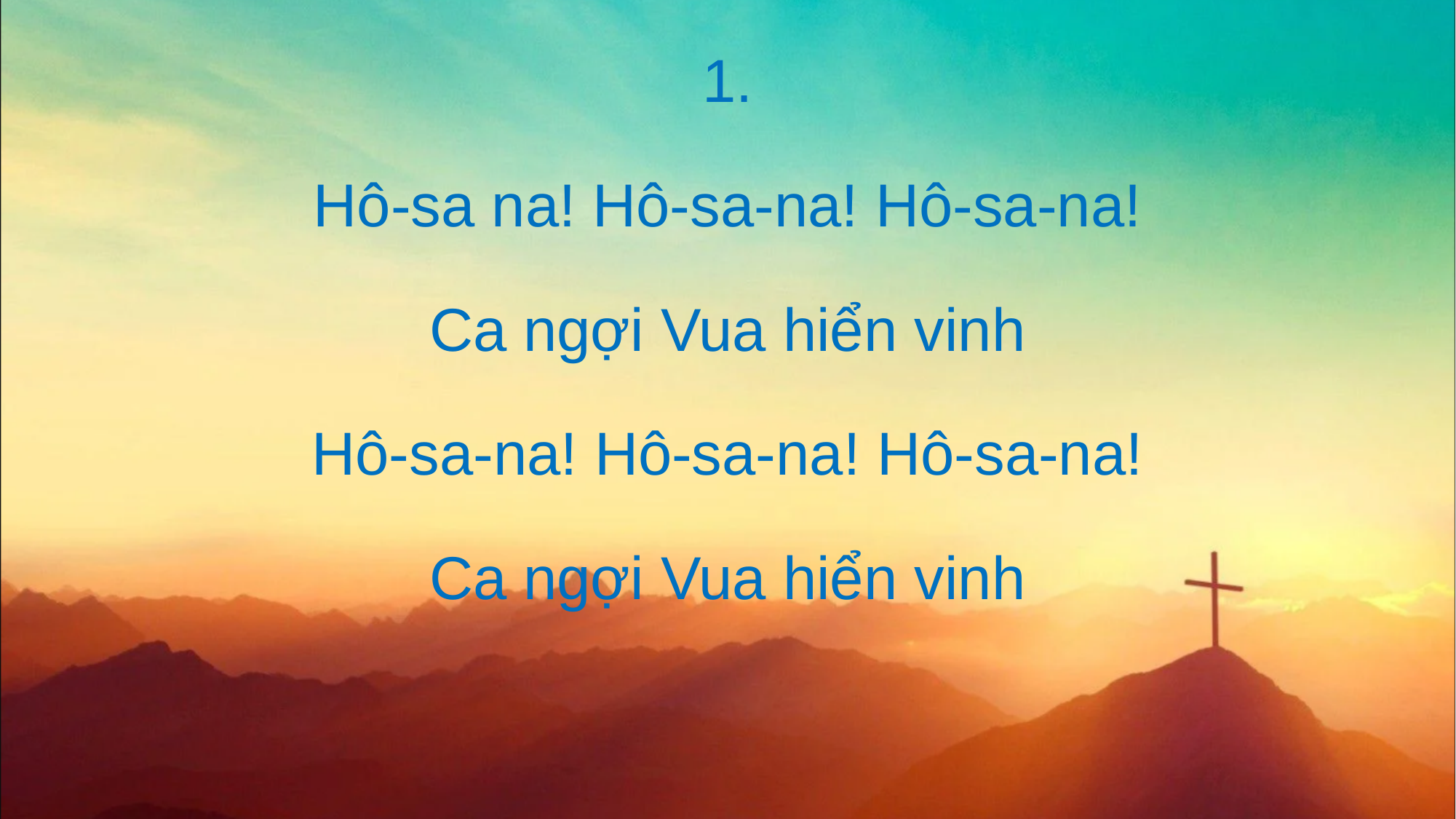

1.
Hô-sa na! Hô-sa-na! Hô-sa-na!
Ca ngợi Vua hiển vinh
Hô-sa-na! Hô-sa-na! Hô-sa-na!
Ca ngợi Vua hiển vinh